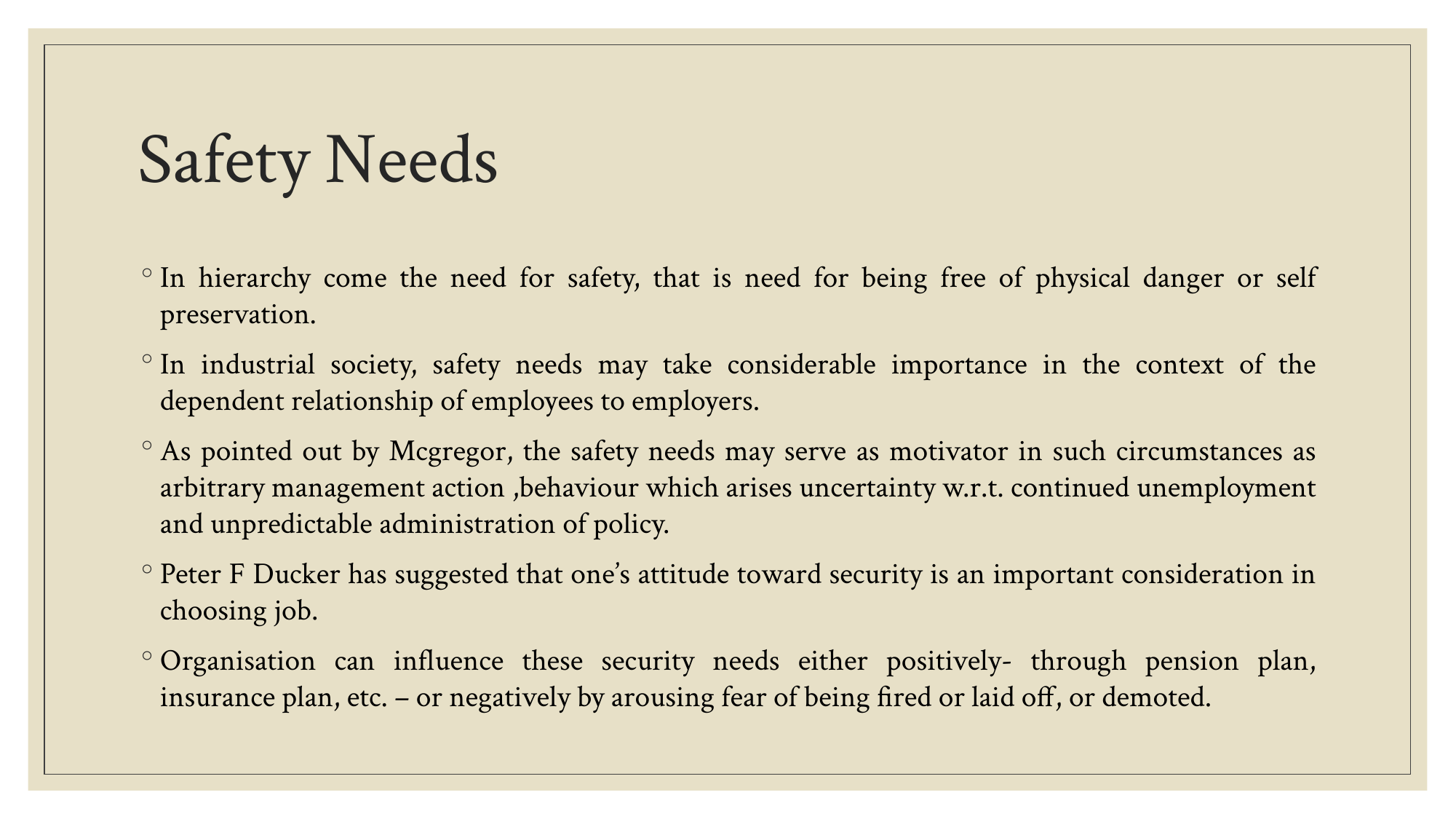

# Safety Needs
In hierarchy come the need for safety, that is need for being free of physical danger or self preservation.
In industrial society, safety needs may take considerable importance in the context of the dependent relationship of employees to employers.
As pointed out by Mcgregor, the safety needs may serve as motivator in such circumstances as arbitrary management action ,behaviour which arises uncertainty w.r.t. continued unemployment and unpredictable administration of policy.
Peter F Ducker has suggested that one’s attitude toward security is an important consideration in choosing job.
Organisation can influence these security needs either positively- through pension plan, insurance plan, etc. – or negatively by arousing fear of being fired or laid off, or demoted.